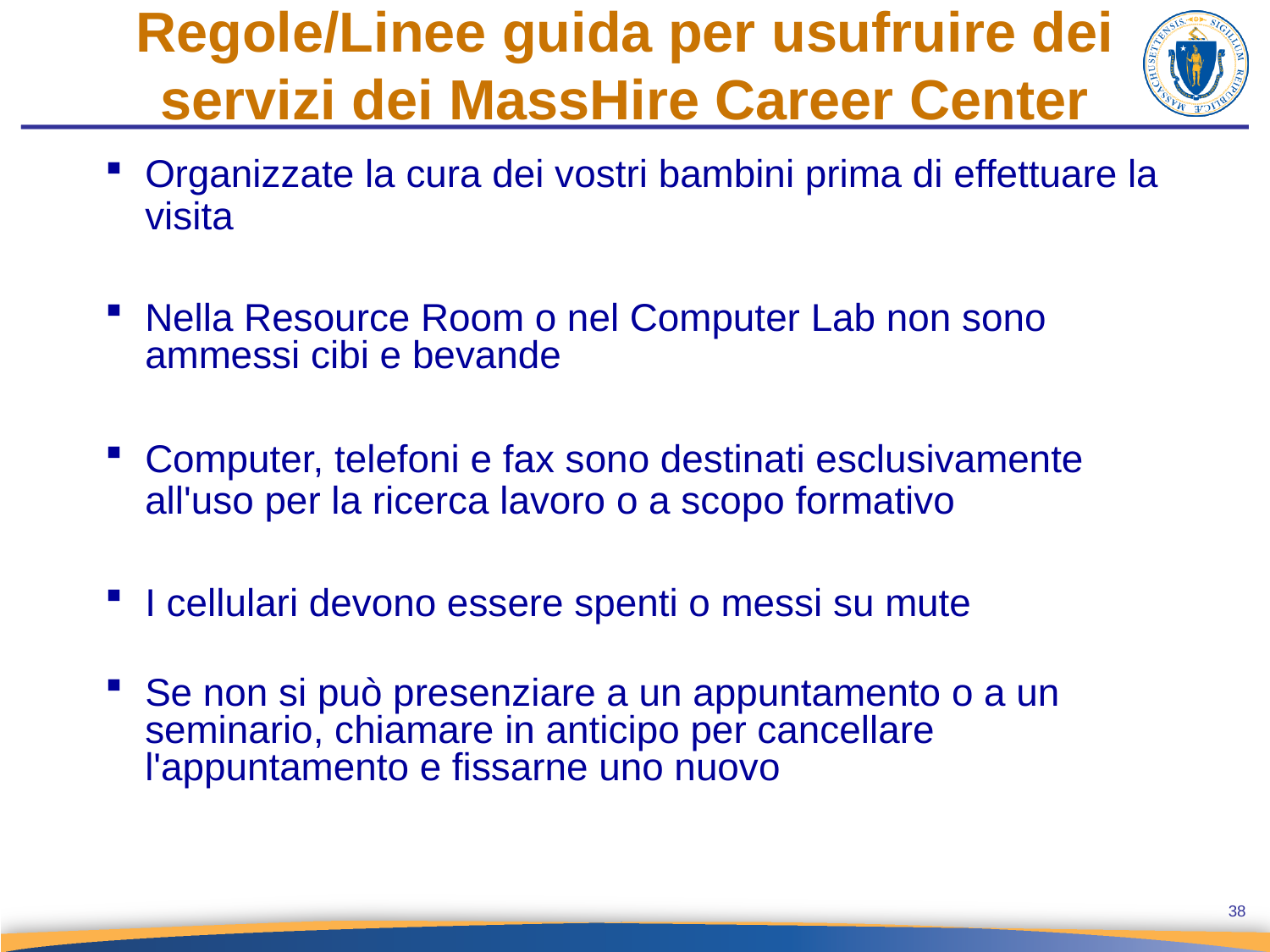

Regole/Linee guida per usufruire dei servizi dei MassHire Career Center
Organizzate la cura dei vostri bambini prima di effettuare la visita
Nella Resource Room o nel Computer Lab non sono ammessi cibi e bevande
Computer, telefoni e fax sono destinati esclusivamente all'uso per la ricerca lavoro o a scopo formativo
I cellulari devono essere spenti o messi su mute
Se non si può presenziare a un appuntamento o a un seminario, chiamare in anticipo per cancellare l'appuntamento e fissarne uno nuovo
38